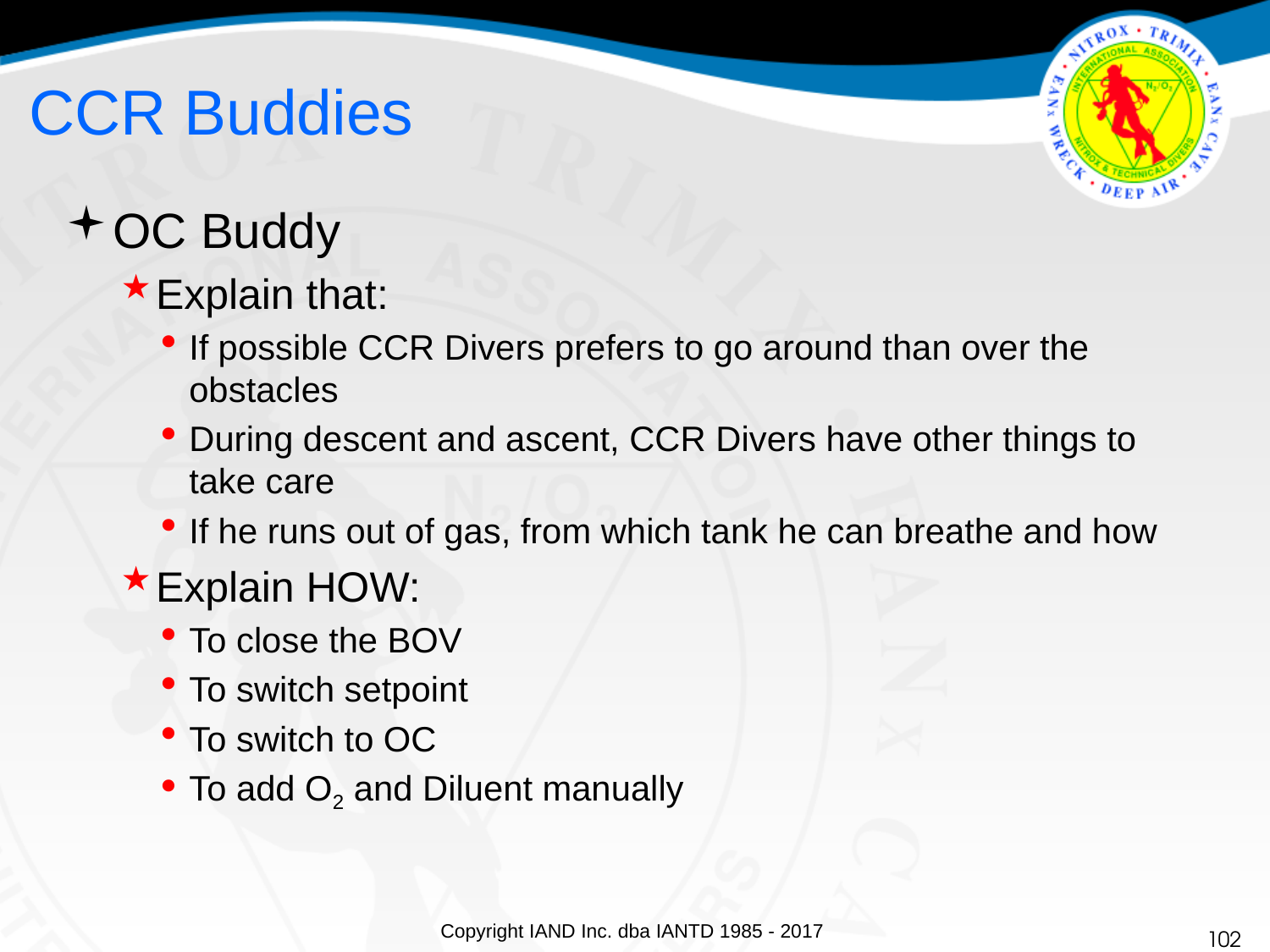

CCR Buddies
OC Buddy
Explain that:
If possible CCR Divers prefers to go around than over the obstacles
During descent and ascent, CCR Divers have other things to take care
If he runs out of gas, from which tank he can breathe and how
Explain HOW:
To close the BOV
To switch setpoint
To switch to OC
To add O2 and Diluent manually
102